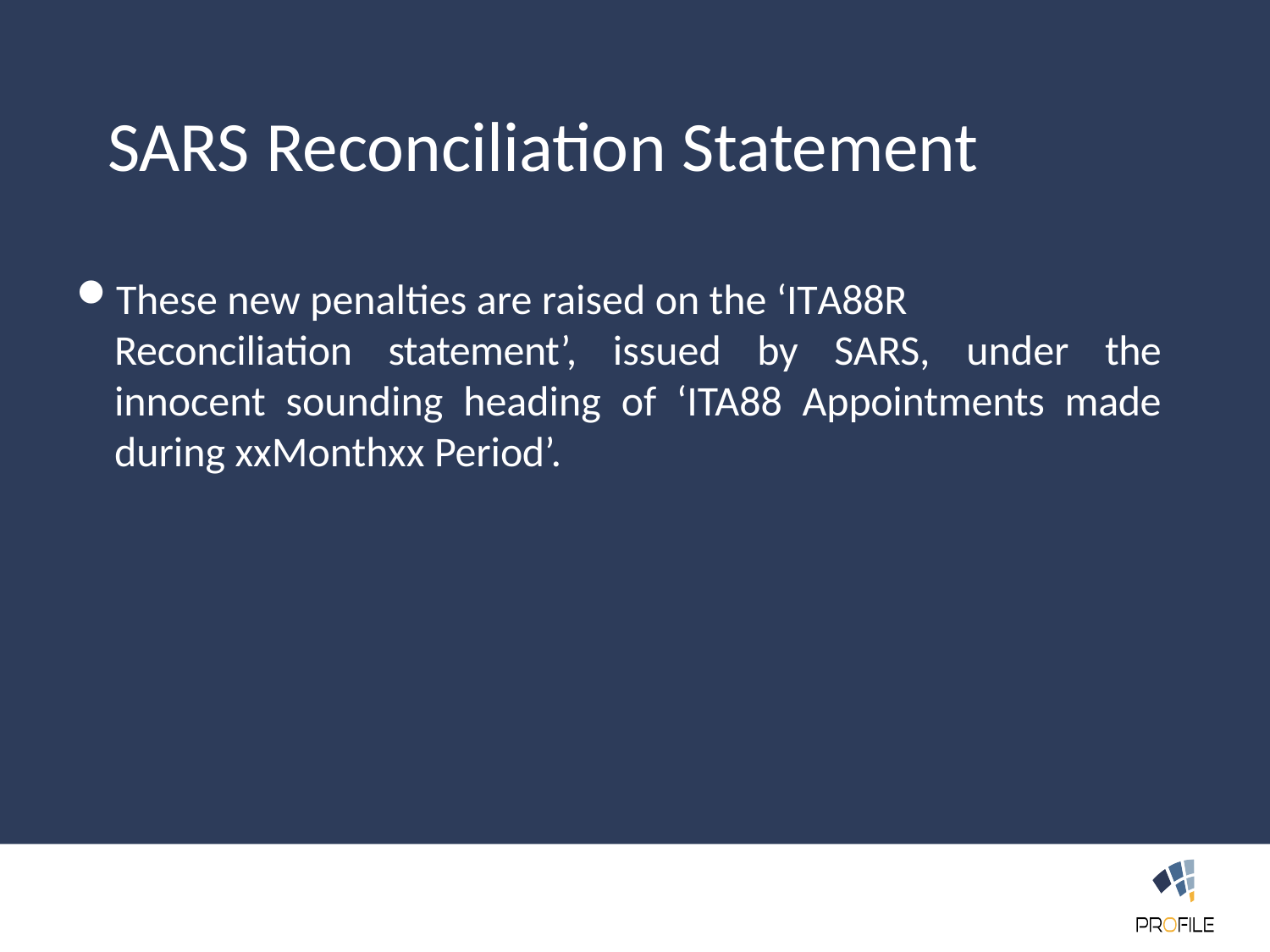

SARS Reconciliation Statement
These new penalties are raised on the ‘ITA88R
Reconciliation statement’, issued by SARS, under the innocent sounding heading of ‘ITA88 Appointments made during xxMonthxx Period’.